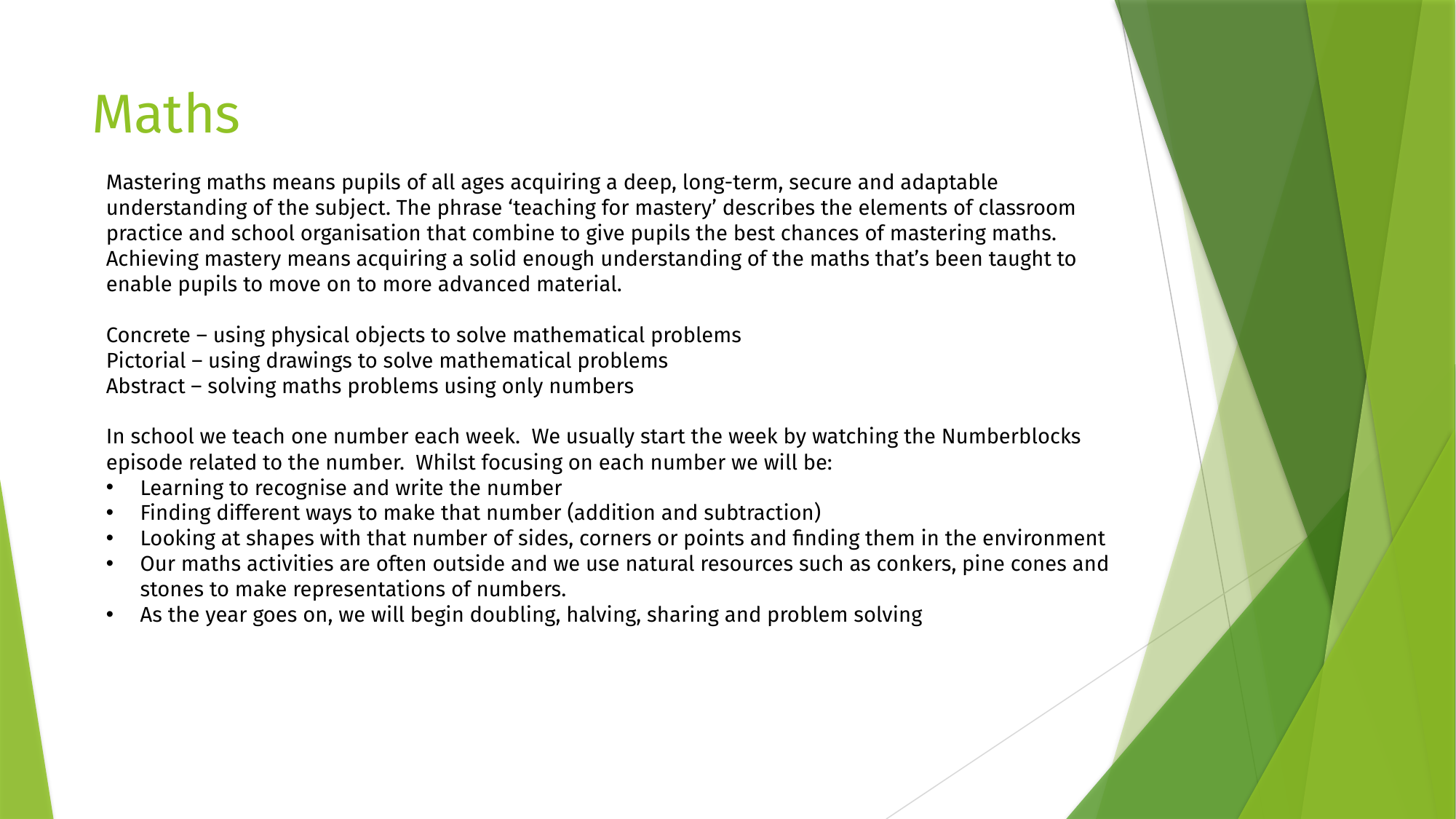

# Maths
Mastering maths means pupils of all ages acquiring a deep, long-term, secure and adaptable understanding of the subject. The phrase ‘teaching for mastery’ describes the elements of classroom practice and school organisation that combine to give pupils the best chances of mastering maths. Achieving mastery means acquiring a solid enough understanding of the maths that’s been taught to enable pupils to move on to more advanced material.

Concrete – using physical objects to solve mathematical problems
Pictorial – using drawings to solve mathematical problems
Abstract – solving maths problems using only numbers

In school we teach one number each week.  We usually start the week by watching the Numberblocks episode related to the number.  Whilst focusing on each number we will be:
Learning to recognise and write the number
Finding different ways to make that number (addition and subtraction)
Looking at shapes with that number of sides, corners or points and finding them in the environment
Our maths activities are often outside and we use natural resources such as conkers, pine cones and stones to make representations of numbers.
As the year goes on, we will begin doubling, halving, sharing and problem solving